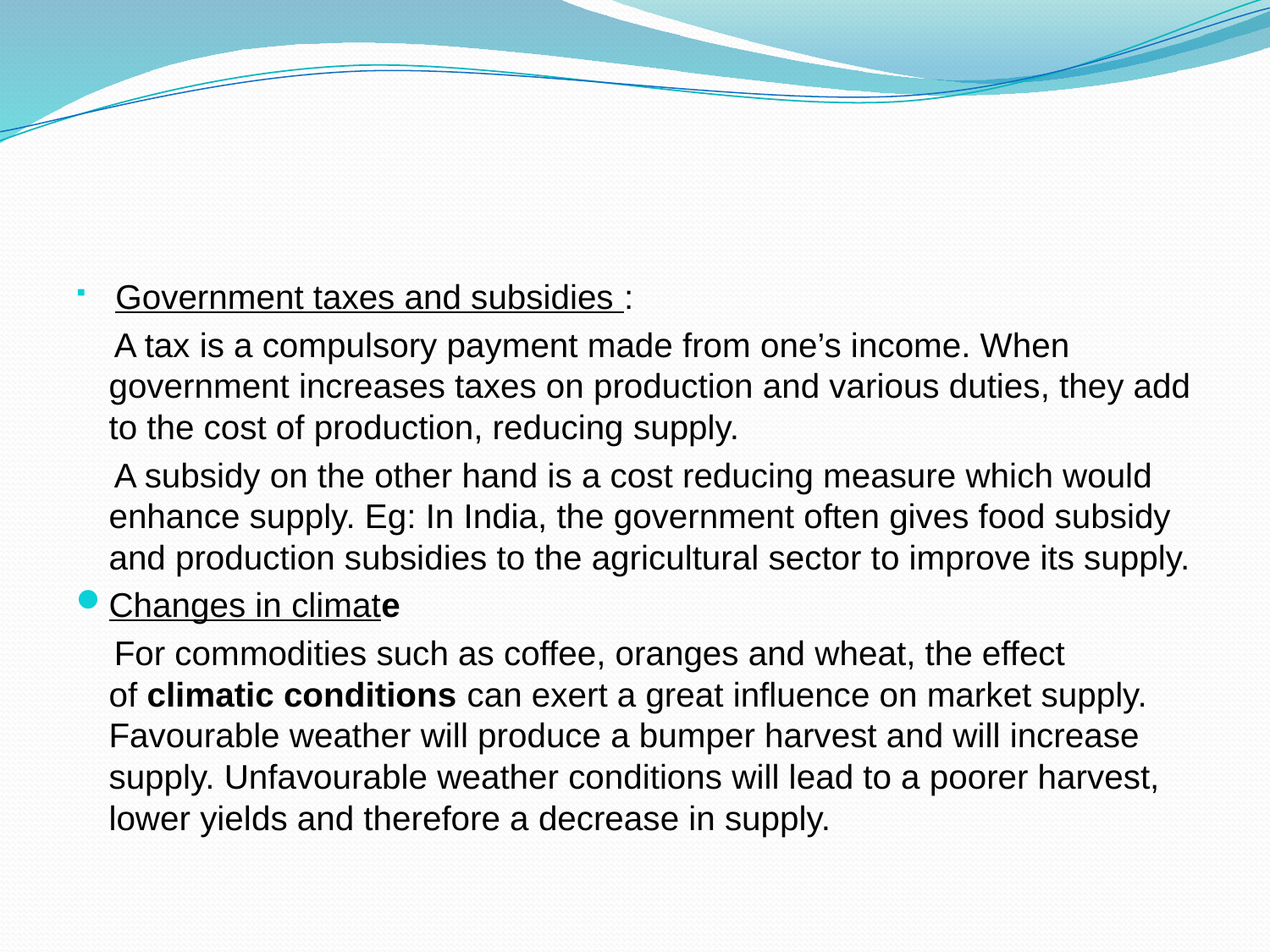

#
 Government taxes and subsidies :
    A tax is a compulsory payment made from one’s income. When government increases taxes on production and various duties, they add to the cost of production, reducing supply.
    A subsidy on the other hand is a cost reducing measure which would enhance supply. Eg: In India, the government often gives food subsidy and production subsidies to the agricultural sector to improve its supply.
Changes in climate
    For commodities such as coffee, oranges and wheat, the effect of climatic conditions can exert a great influence on market supply. Favourable weather will produce a bumper harvest and will increase supply. Unfavourable weather conditions will lead to a poorer harvest, lower yields and therefore a decrease in supply.